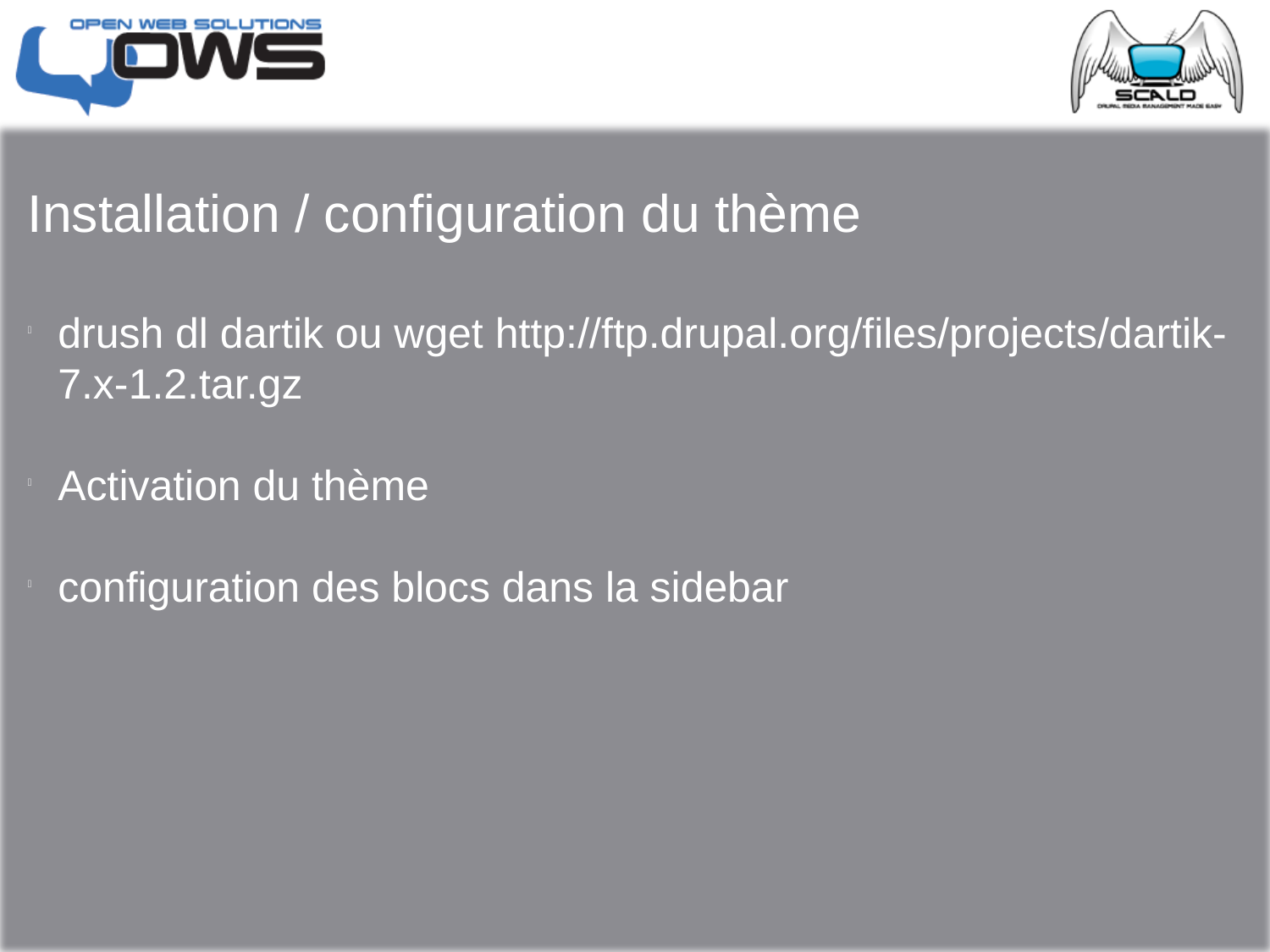

Installation / configuration du thème

drush dl dartik ou wget http://ftp.drupal.org/files/projects/dartik-7.x-1.2.tar.gz

Activation du thème

configuration des blocs dans la sidebar